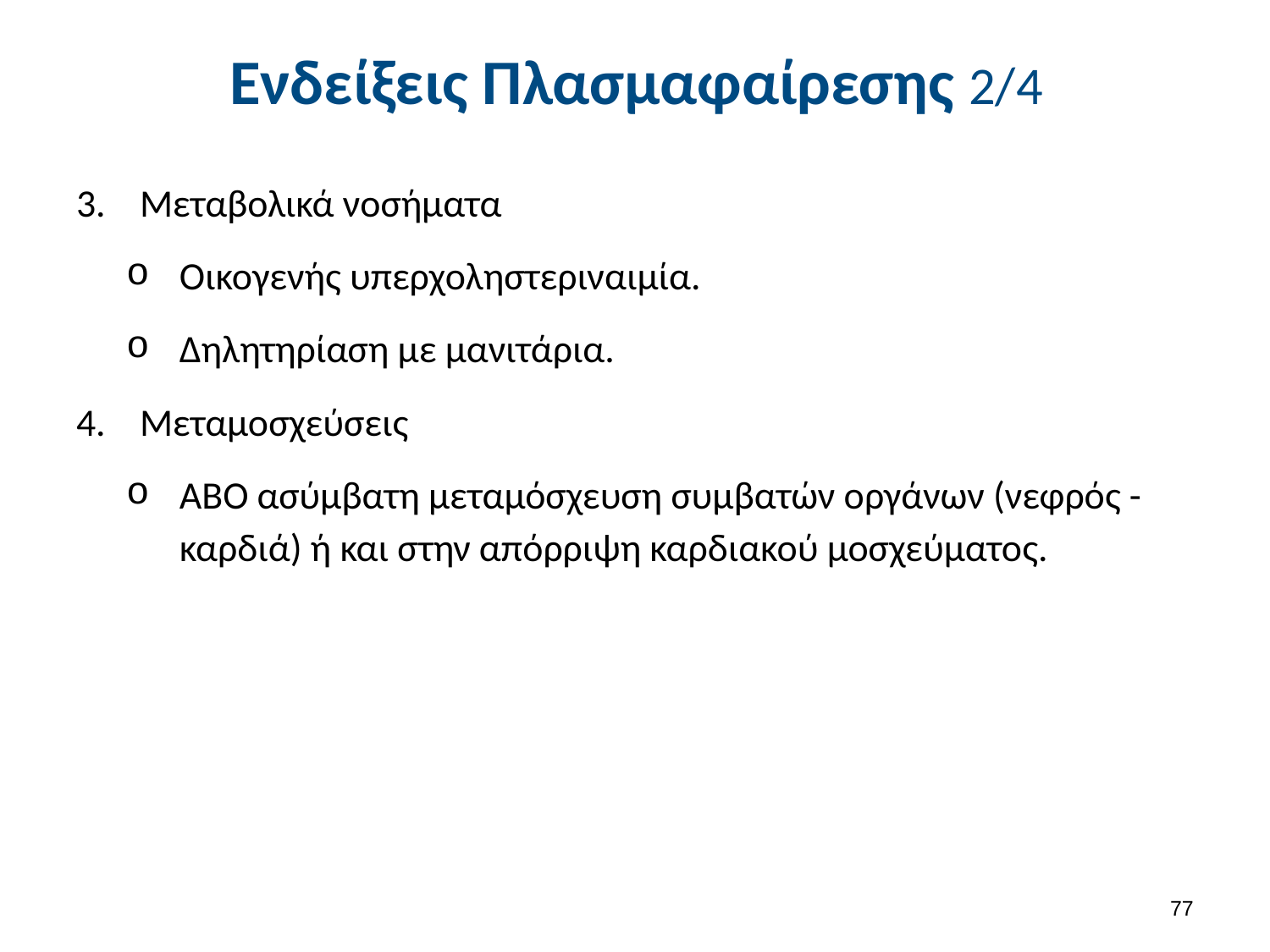

# Ενδείξεις Πλασμαφαίρεσης 2/4
Μεταβολικά νοσήματα
Οικογενής υπερχοληστεριναιμία.
Δηλητηρίαση με μανιτάρια.
Μεταμοσχεύσεις
ΑΒΟ ασύμβατη μεταμόσχευση συμβατών οργάνων (νεφρός - καρδιά) ή και στην απόρριψη καρδιακού μοσχεύματος.
77